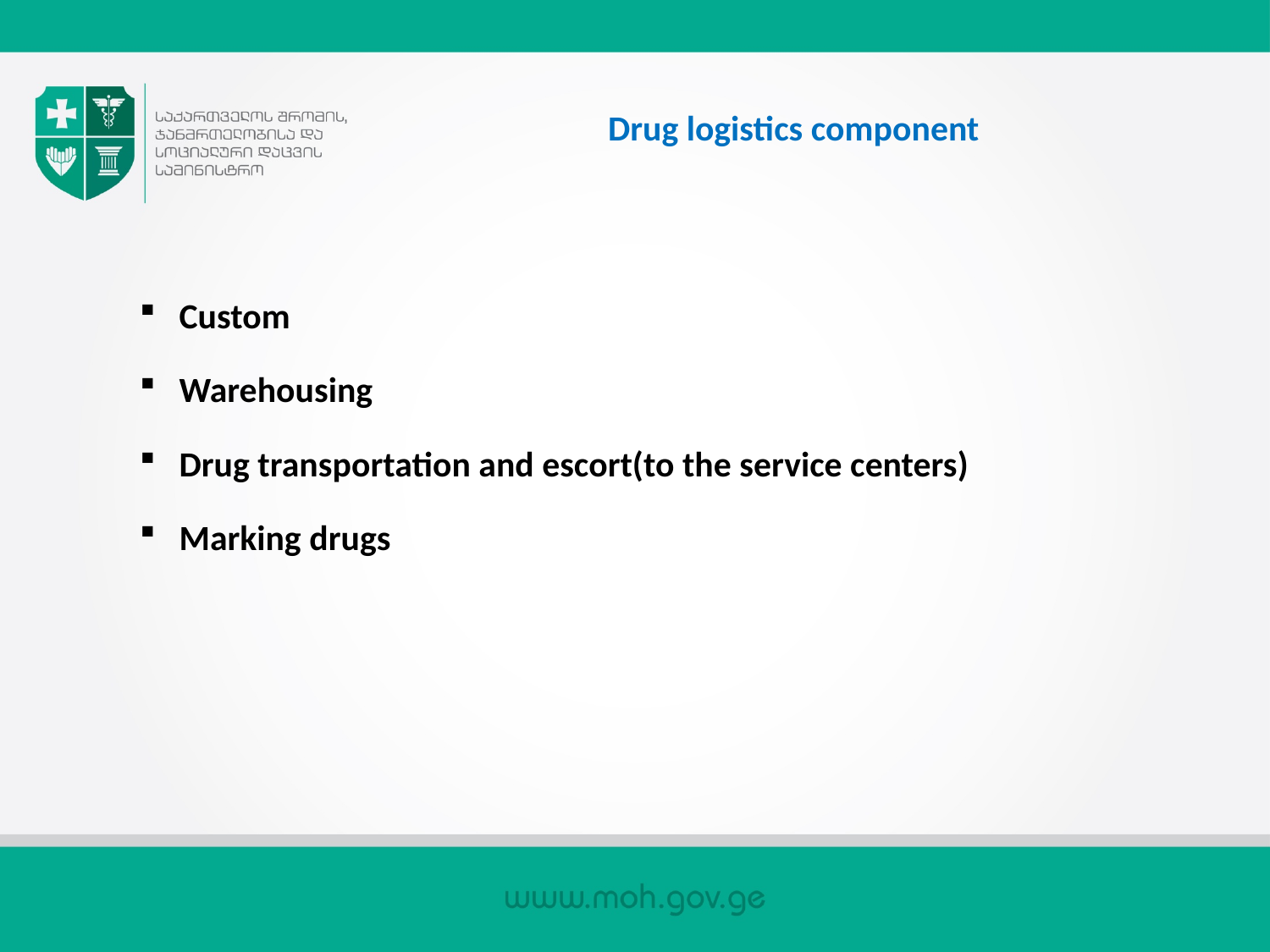

# Drug logistics component

Custom
Warehousing
Drug transportation and escort(to the service centers)
Marking drugs